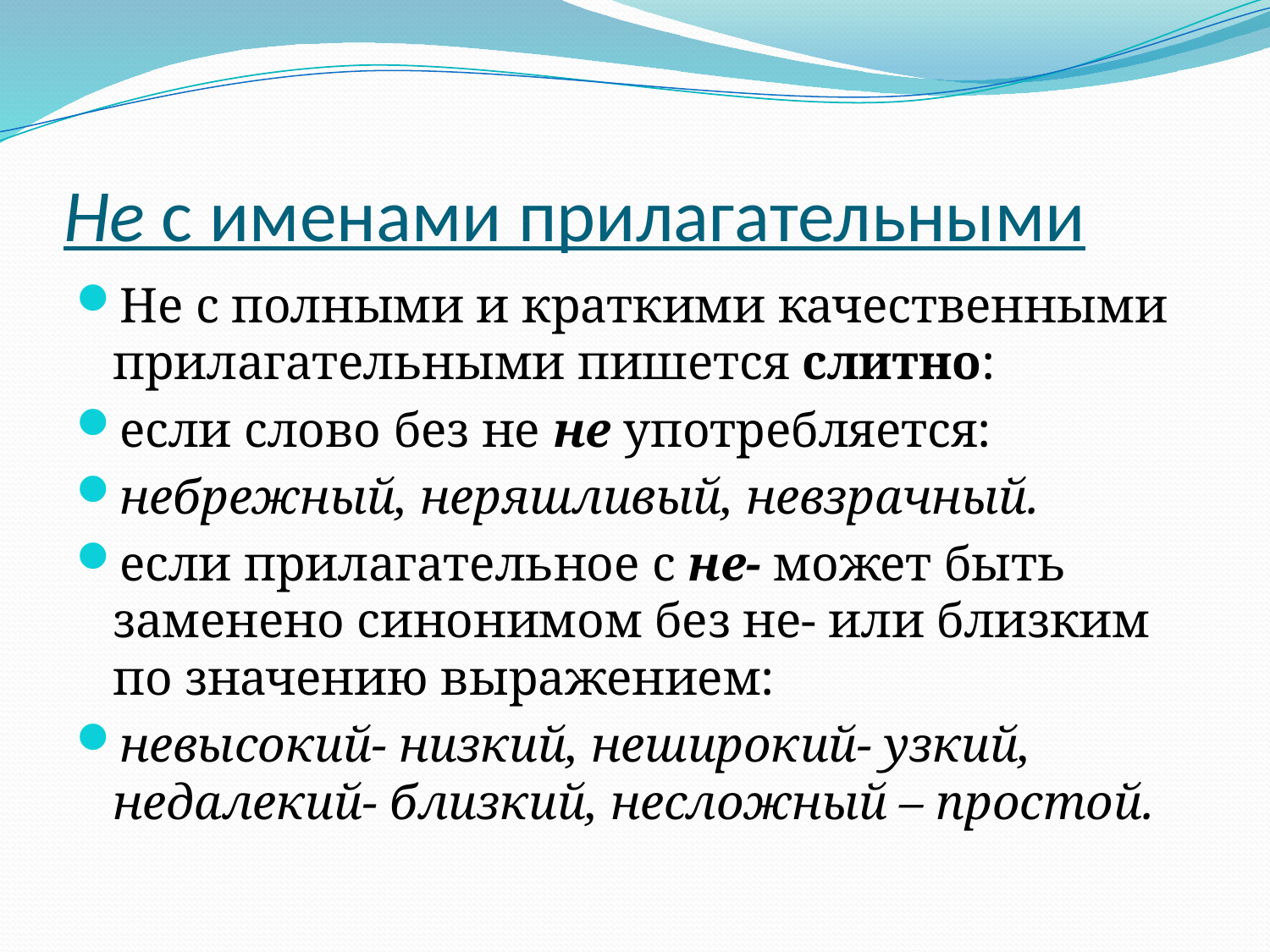

# Не с именами прилагательными
Не с полными и краткими качественными прилагательными пишется слитно:
если слово без не не употребляется:
небрежный, неряшливый, невзрачный.
если прилагательное с не- может быть заменено синонимом без не- или близким по значению выражением:
невысокий- низкий, неширокий- узкий, недалекий- близкий, несложный – простой.